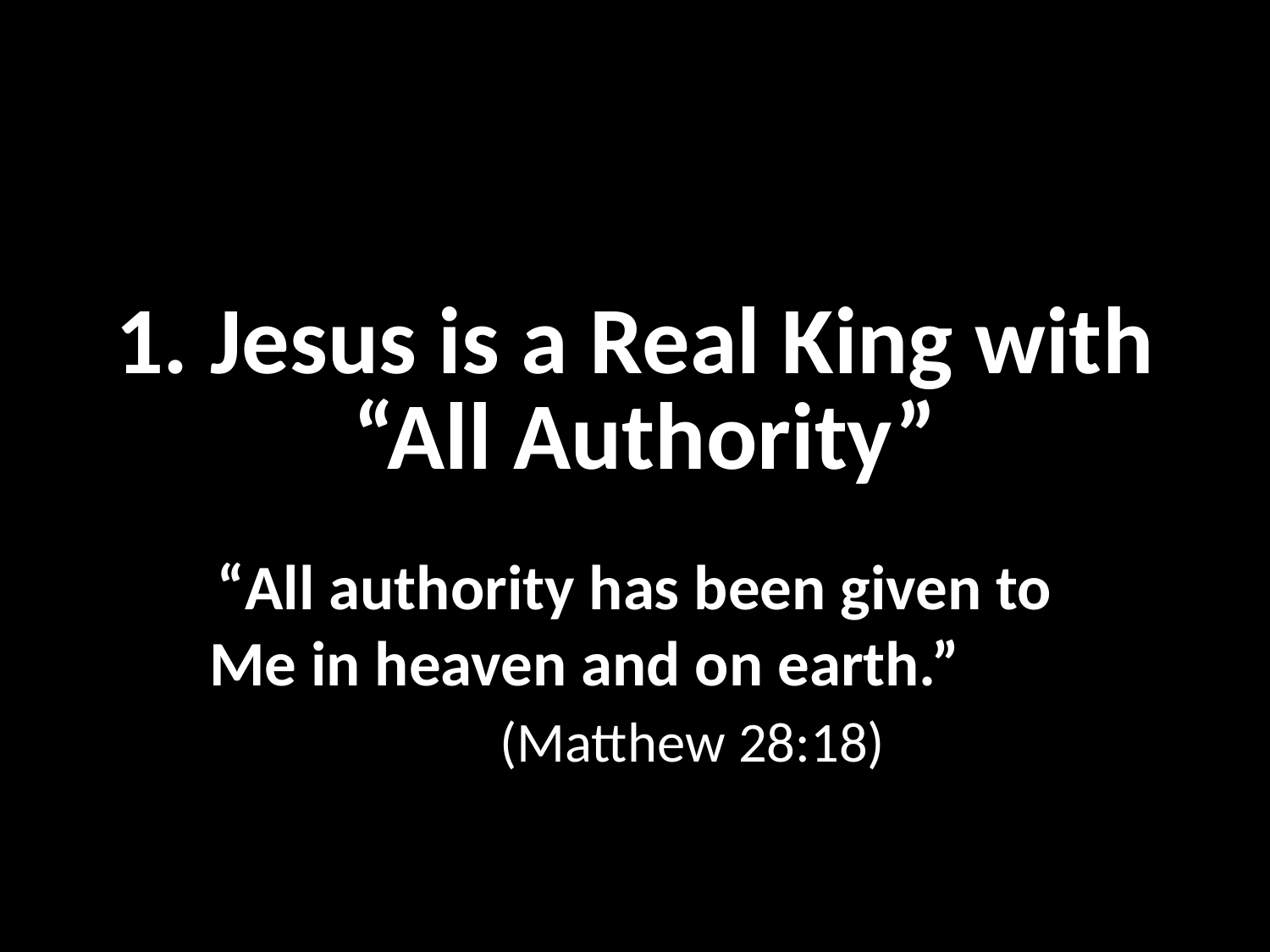

# 1. Jesus is a Real King with  “All Authority”
“All authority has been given to Me in heaven and on earth.”                (Matthew 28:18)